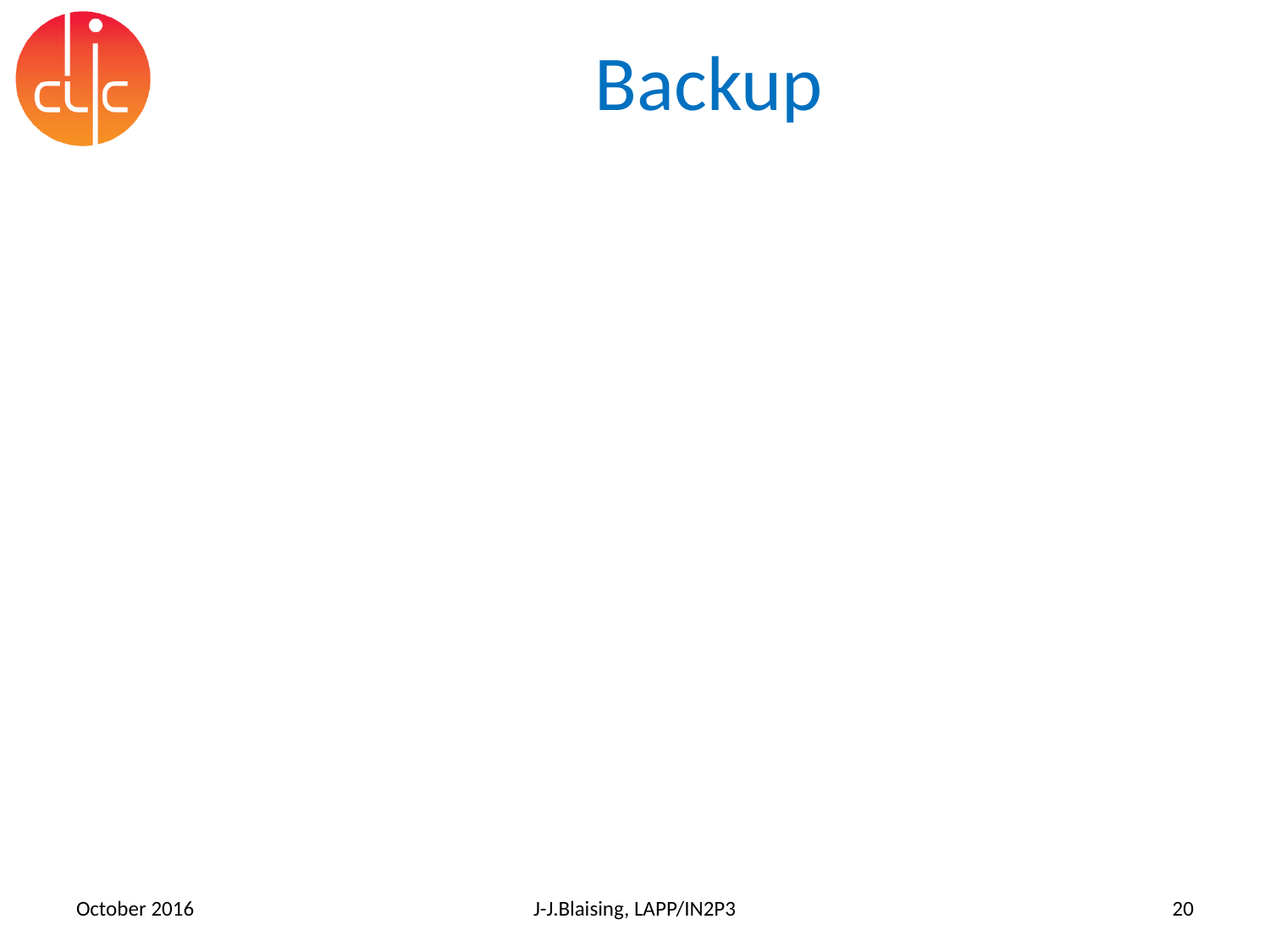

# Backup

October 2016
J-J.Blaising, LAPP/IN2P3
20